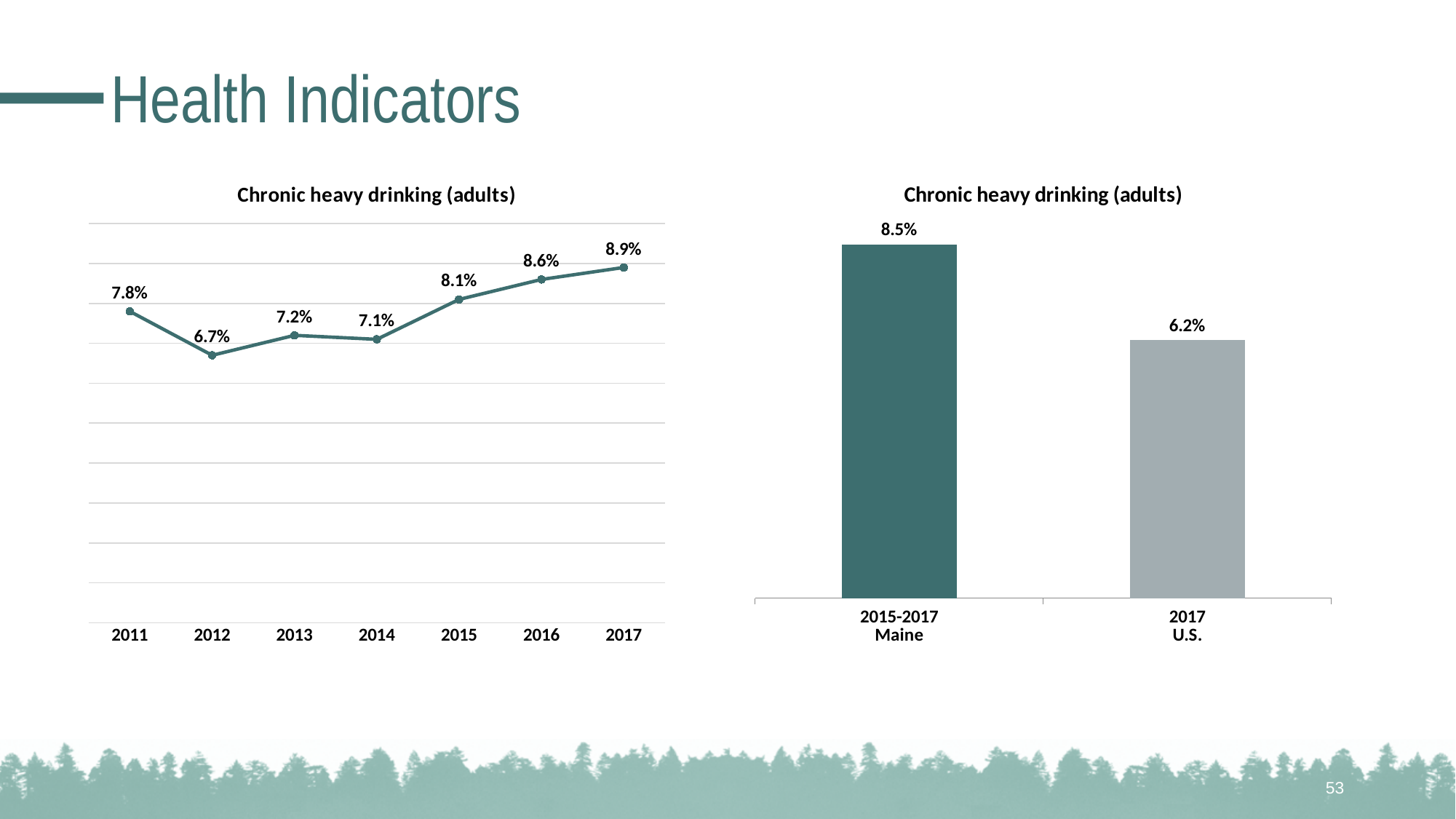

# Health Indicators

### Chart: Chronic heavy drinking (adults)

| Category |  |
|---|---|
| 2011 | 0.078 |
| 2012 | 0.067 |
| 2013 | 0.072 |
| 2014 | 0.071 |
| 2015 | 0.081 |
| 2016 | 0.086 |
| 2017 | 0.089 |

### Chart: Chronic heavy drinking (adults)

| Category |  |
|---|---|
| 2015-2017
Maine | 0.085 |
| 2017
U.S. | 0.062 |
53